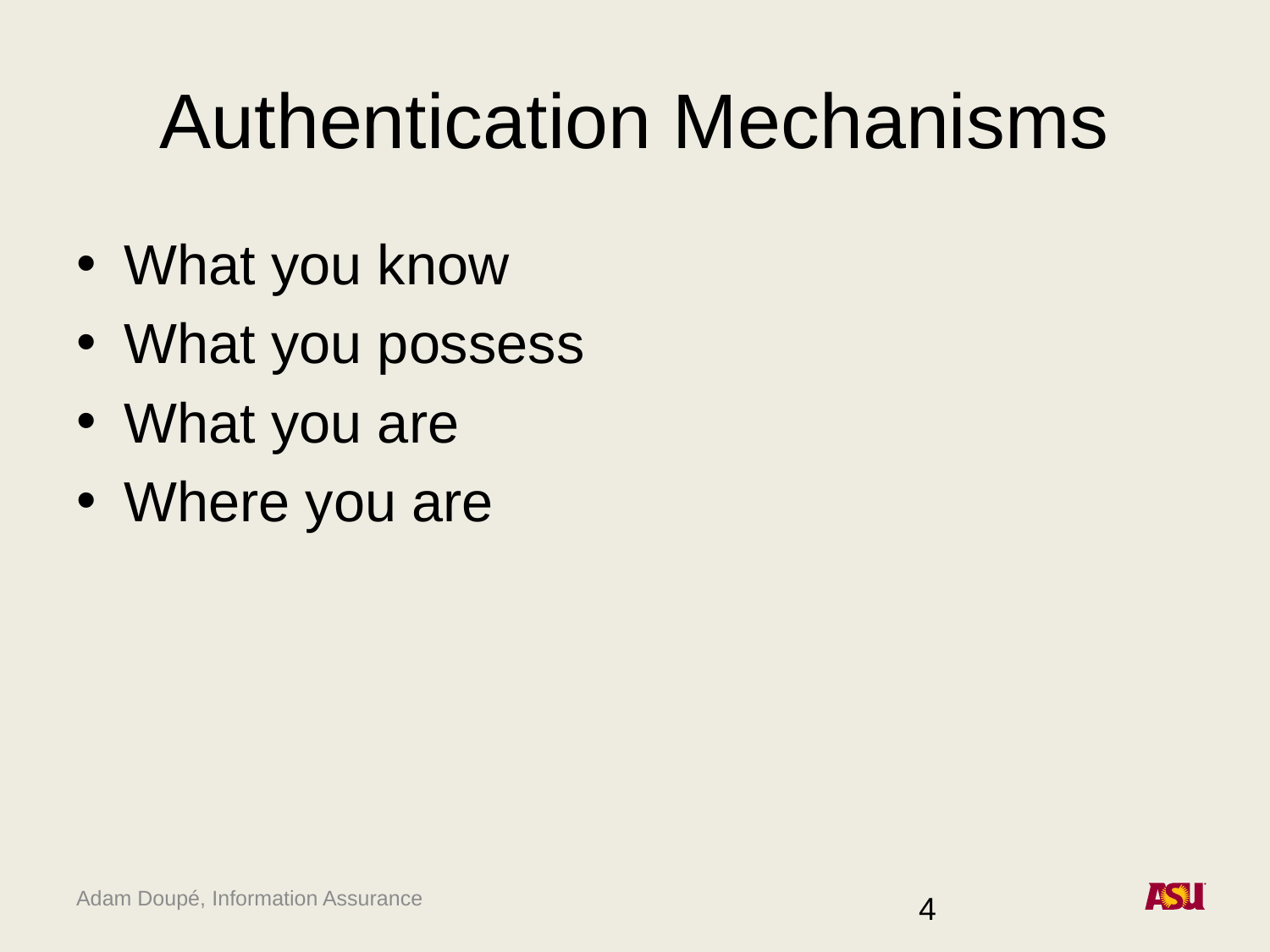

# Authentication Mechanisms
What you know
What you possess
What you are
Where you are
4